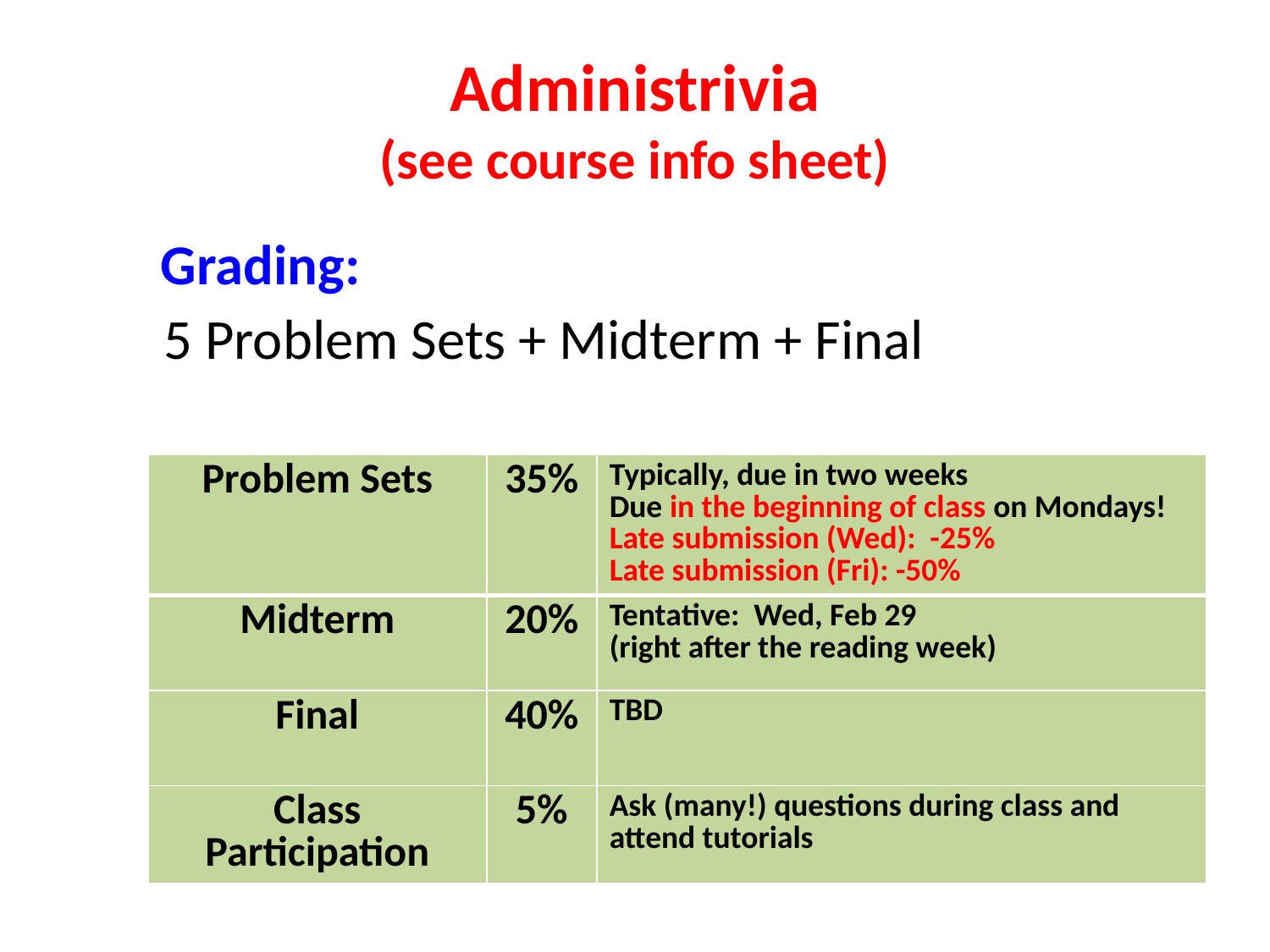

# Administrivia (see course info sheet)
Grading:
5 Problem Sets + Midterm + Final
| Problem Sets | 35% | Typically, due in two weeks Due in the beginning of class on Mondays! Late submission (Wed): -25% Late submission (Fri): -50% |
| --- | --- | --- |
| Midterm | 20% | Tentative: Wed, Feb 29 (right after the reading week) |
| Final | 40% | TBD |
| Class Participation | 5% | Ask (many!) questions during class and attend tutorials |